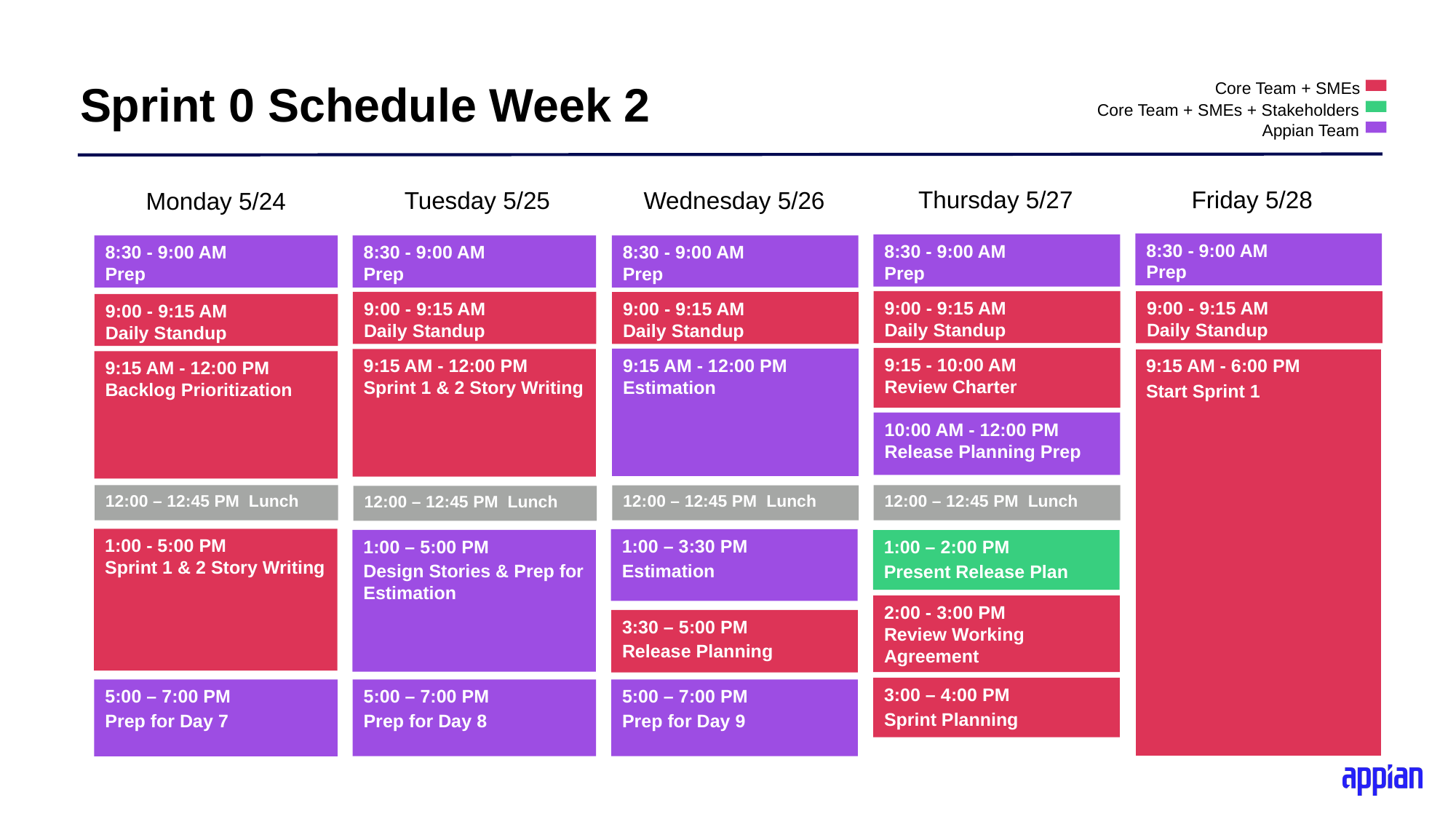

# Sprint 0 Schedule Week 2
Core Team + SMEs

Core Team + SMEs + Stakeholders

Appian Team

Thursday 5/27
Friday 5/28
Wednesday 5/26
Tuesday 5/25
Monday 5/24
8:30 - 9:00 AM
Prep
8:30 - 9:00 AM
Prep
8:30 - 9:00 AM
Prep
8:30 - 9:00 AM
Prep
8:30 - 9:00 AM
Prep
9:00 - 9:15 AM
Daily Standup
9:00 - 9:15 AM
Daily Standup
9:00 - 9:15 AM
Daily Standup
9:00 - 9:15 AM
Daily Standup
9:00 - 9:15 AM
Daily Standup
9:15 - 10:00 AM
Review Charter
9:15 AM - 12:00 PM
Estimation
9:15 AM - 12:00 PM
Sprint 1 & 2 Story Writing
9:15 AM - 6:00 PM
Start Sprint 1
9:15 AM - 12:00 PM
Backlog Prioritization
10:00 AM - 12:00 PM
Release Planning Prep
12:00 – 12:45 PM  Lunch
12:00 – 12:45 PM  Lunch
12:00 – 12:45 PM  Lunch
12:00 – 12:45 PM  Lunch
1:00 - 5:00 PM
Sprint 1 & 2 Story Writing
1:00 – 3:30 PM
Estimation
1:00 – 5:00 PM
Design Stories & Prep for Estimation
1:00 – 2:00 PM
Present Release Plan
2:00 - 3:00 PM
Review Working Agreement
3:30 – 5:00 PM
Release Planning
3:00 – 4:00 PM
Sprint Planning
5:00 – 7:00 PM
Prep for Day 9
5:00 – 7:00 PM
Prep for Day 8
5:00 – 7:00 PM
Prep for Day 7